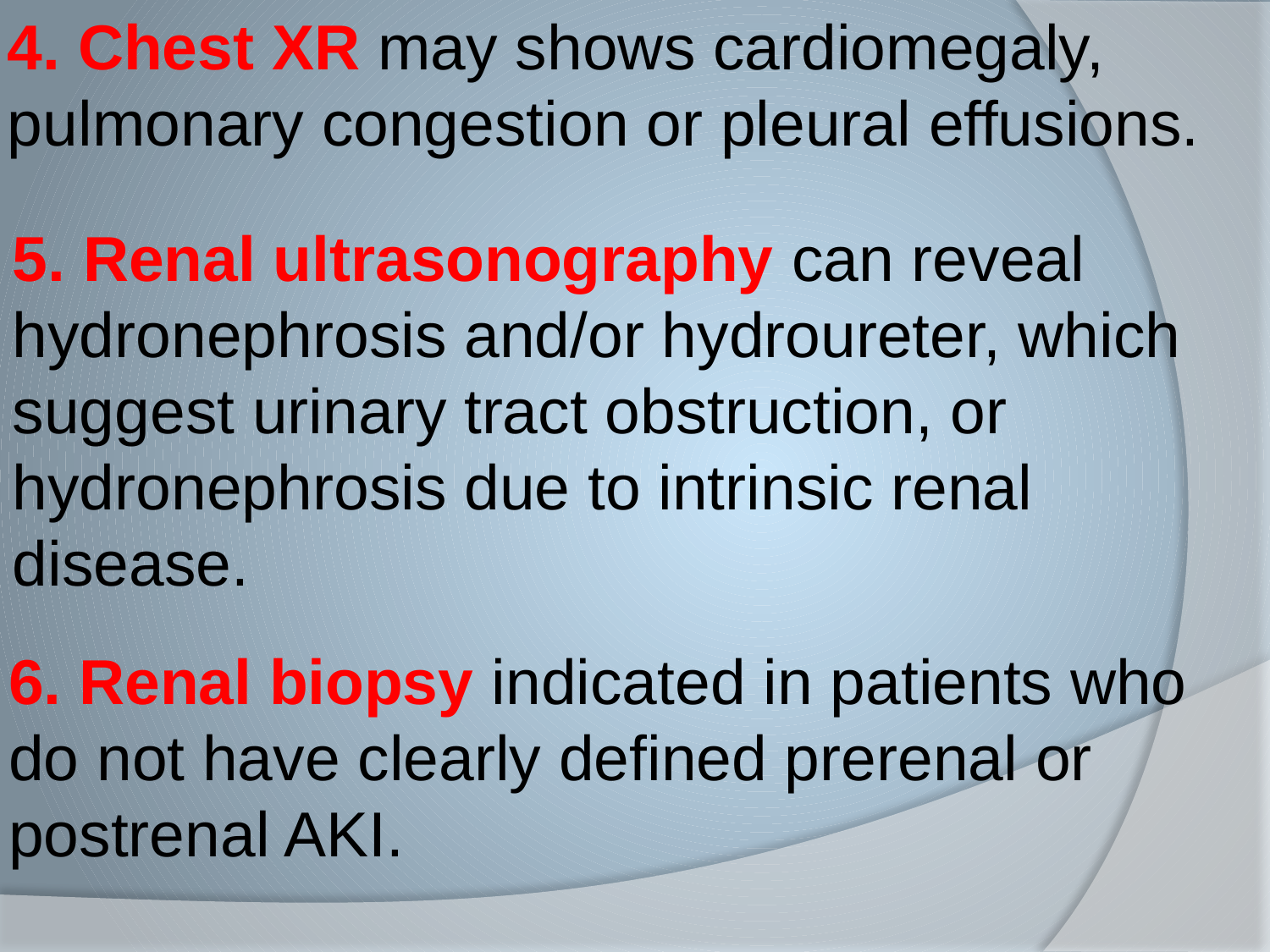

4. Chest XR may shows cardiomegaly, pulmonary congestion or pleural effusions.
5. Renal ultrasonography can reveal hydronephrosis and/or hydroureter, which suggest urinary tract obstruction, or hydronephrosis due to intrinsic renal disease.
6. Renal biopsy indicated in patients who do not have clearly defined prerenal or postrenal AKI.